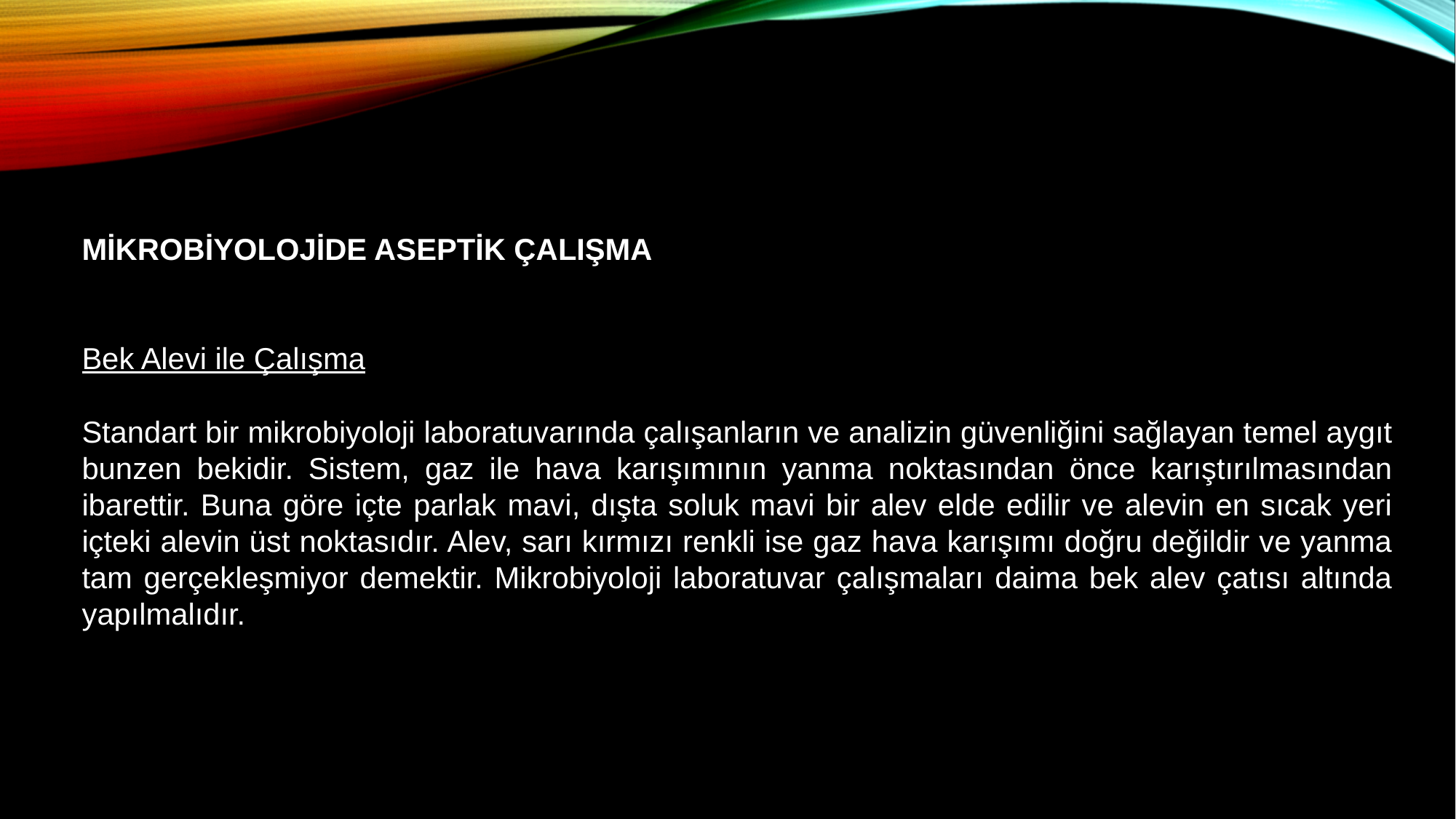

MİKROBİYOLOJİDE ASEPTİK ÇALIŞMA

Bek Alevi ile Çalışma

Standart bir mikrobiyoloji laboratuvarında çalışanların ve analizin güvenliğini sağlayan temel aygıt bunzen bekidir. Sistem, gaz ile hava karışımının yanma noktasından önce karıştırılmasından ibarettir. Buna göre içte parlak mavi, dışta soluk mavi bir alev elde edilir ve alevin en sıcak yeri içteki alevin üst noktasıdır. Alev, sarı kırmızı renkli ise gaz hava karışımı doğru değildir ve yanma tam gerçekleşmiyor demektir. Mikrobiyoloji laboratuvar çalışmaları daima bek alev çatısı altında yapılmalıdır.